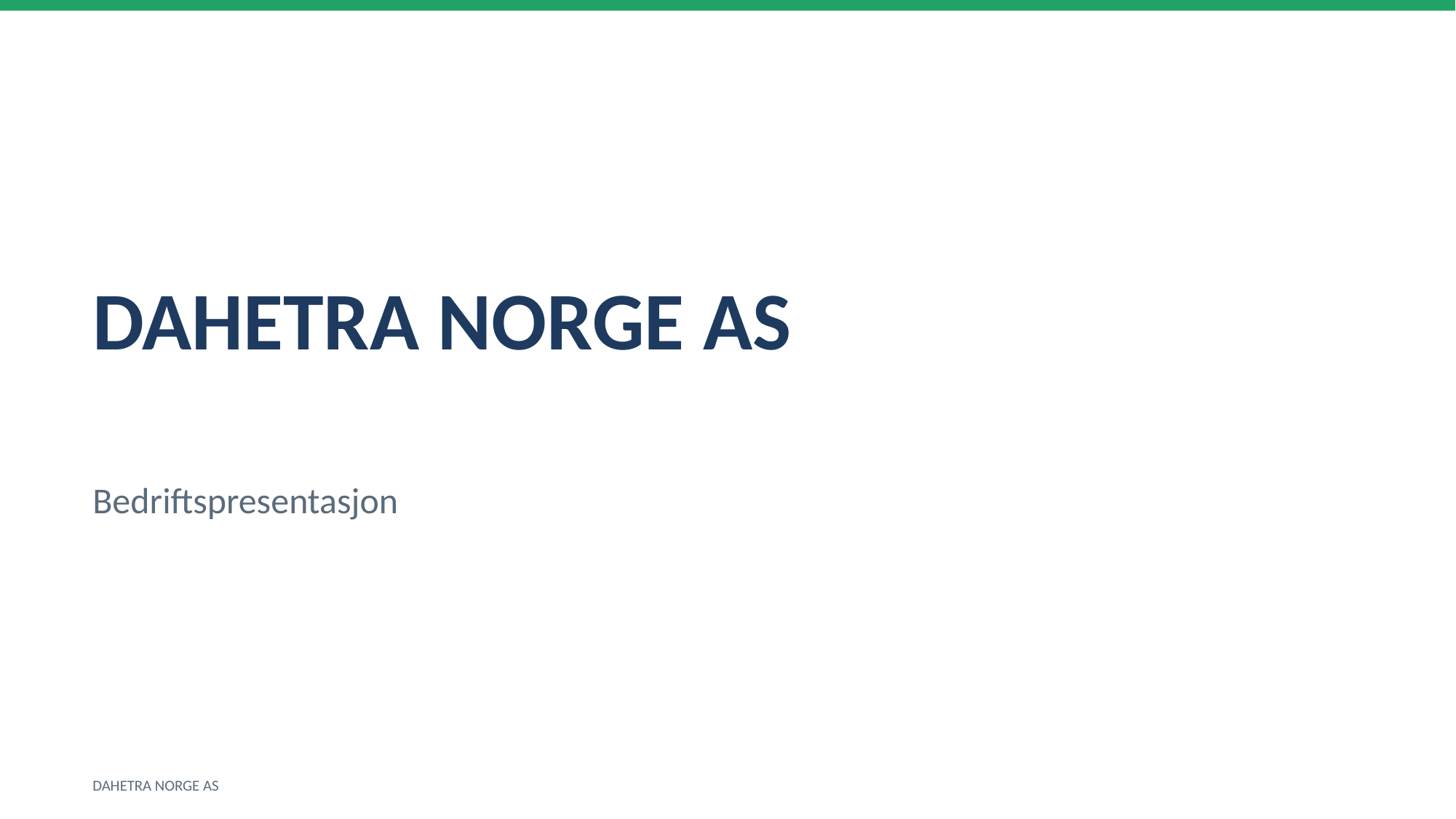

DAHETRA NORGE AS
Bedriftspresentasjon
DAHETRA NORGE AS